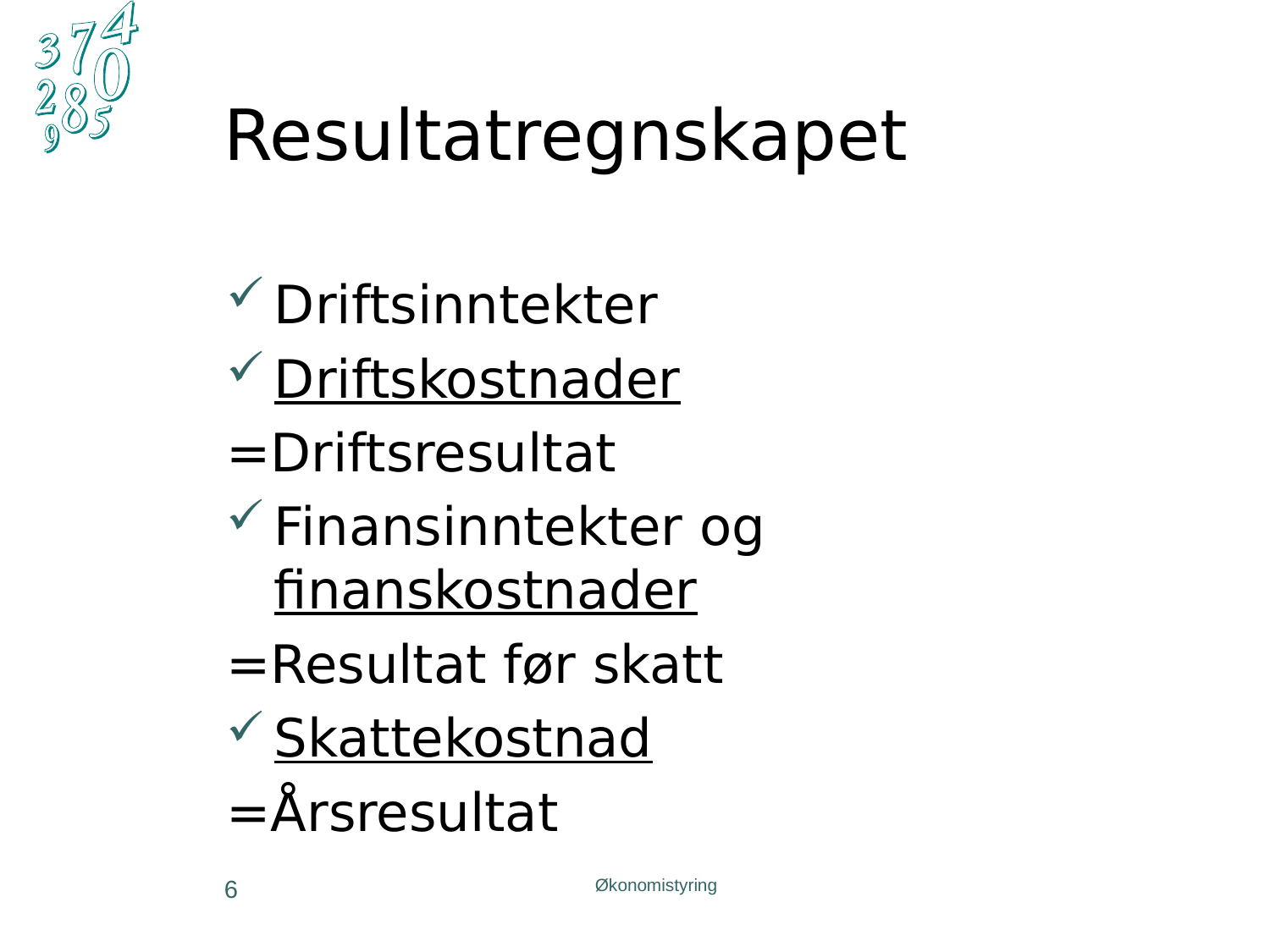

# Resultatregnskapet
Driftsinntekter
Driftskostnader
=Driftsresultat
Finansinntekter og finanskostnader
=Resultat før skatt
Skattekostnad
=Årsresultat

6
Økonomistyring